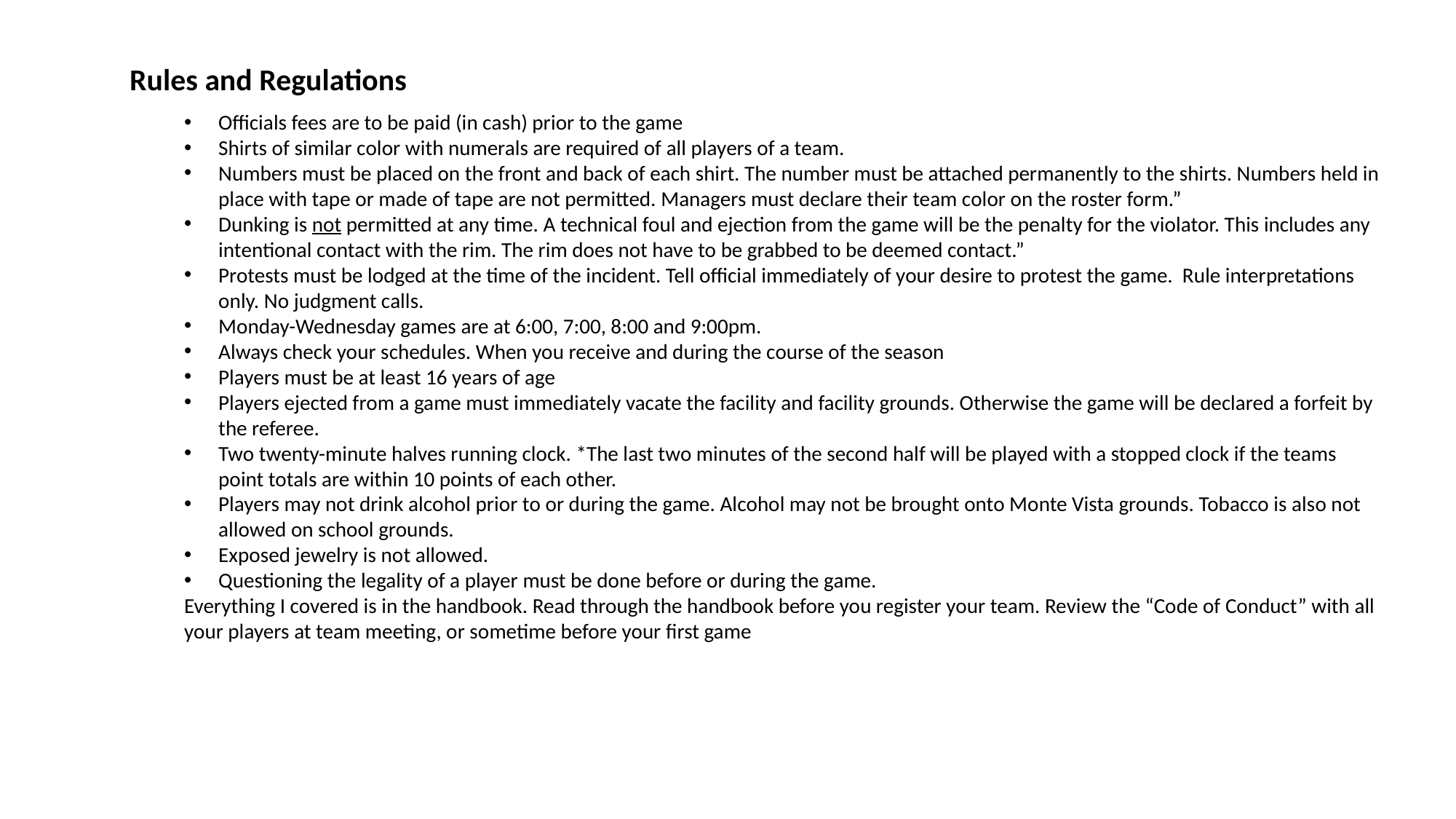

Rules and Regulations
Officials fees are to be paid (in cash) prior to the game
Shirts of similar color with numerals are required of all players of a team.
Numbers must be placed on the front and back of each shirt. The number must be attached permanently to the shirts. Numbers held in place with tape or made of tape are not permitted. Managers must declare their team color on the roster form.”
Dunking is not permitted at any time. A technical foul and ejection from the game will be the penalty for the violator. This includes any intentional contact with the rim. The rim does not have to be grabbed to be deemed contact.”
Protests must be lodged at the time of the incident. Tell official immediately of your desire to protest the game.  Rule interpretations only. No judgment calls.
Monday-Wednesday games are at 6:00, 7:00, 8:00 and 9:00pm.
Always check your schedules. When you receive and during the course of the season
Players must be at least 16 years of age
Players ejected from a game must immediately vacate the facility and facility grounds. Otherwise the game will be declared a forfeit by the referee.
Two twenty-minute halves running clock. *The last two minutes of the second half will be played with a stopped clock if the teams point totals are within 10 points of each other.
Players may not drink alcohol prior to or during the game. Alcohol may not be brought onto Monte Vista grounds. Tobacco is also not allowed on school grounds.
Exposed jewelry is not allowed.
Questioning the legality of a player must be done before or during the game.
Everything I covered is in the handbook. Read through the handbook before you register your team. Review the “Code of Conduct” with all your players at team meeting, or sometime before your first game